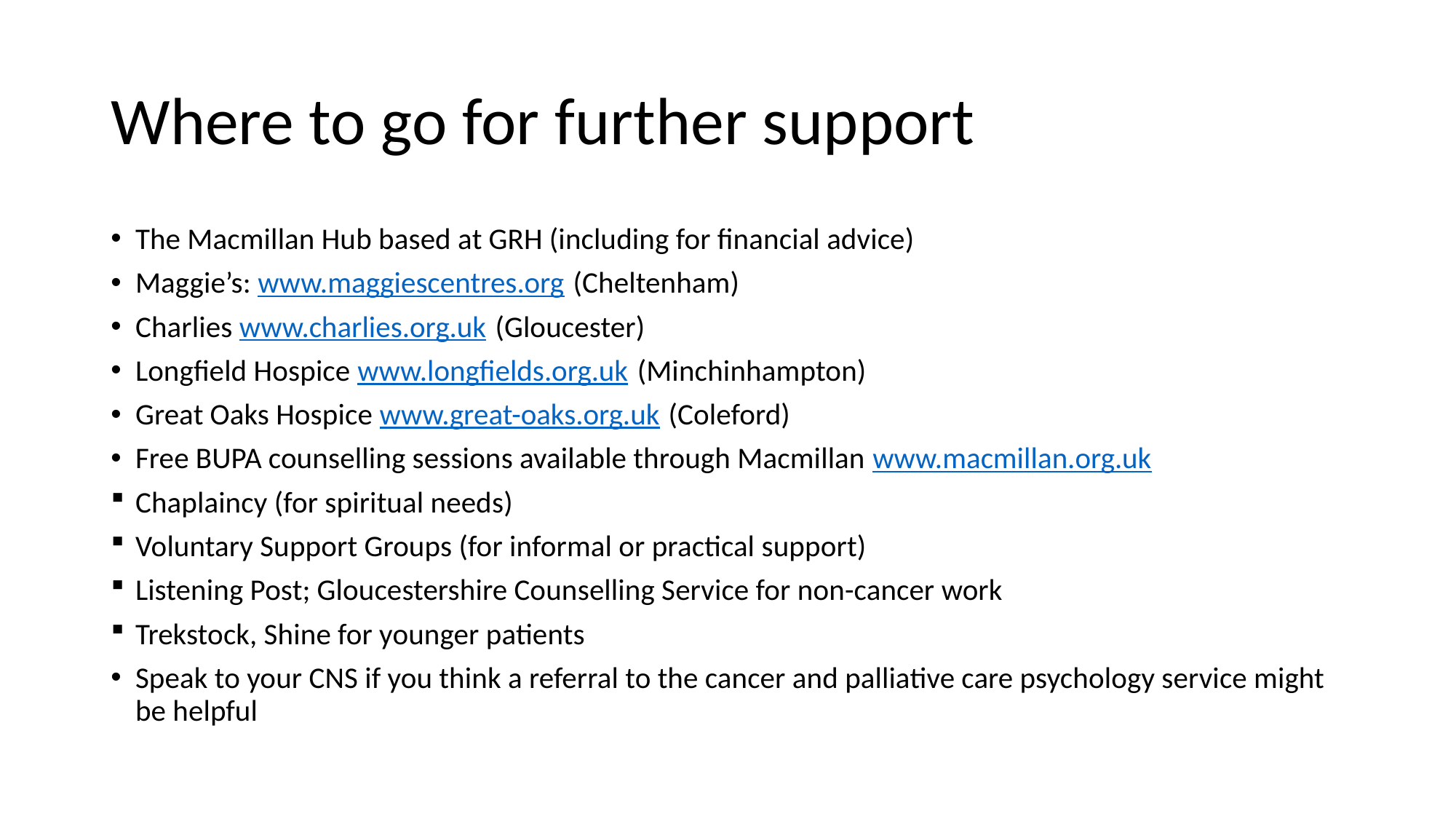

# Where to go for further support
The Macmillan Hub based at GRH (including for financial advice)
Maggie’s: www.maggiescentres.org (Cheltenham)
Charlies www.charlies.org.uk (Gloucester)
Longfield Hospice www.longfields.org.uk (Minchinhampton)
Great Oaks Hospice www.great-oaks.org.uk (Coleford)
Free BUPA counselling sessions available through Macmillan www.macmillan.org.uk
Chaplaincy (for spiritual needs)
Voluntary Support Groups (for informal or practical support)
Listening Post; Gloucestershire Counselling Service for non-cancer work
Trekstock, Shine for younger patients
Speak to your CNS if you think a referral to the cancer and palliative care psychology service might be helpful